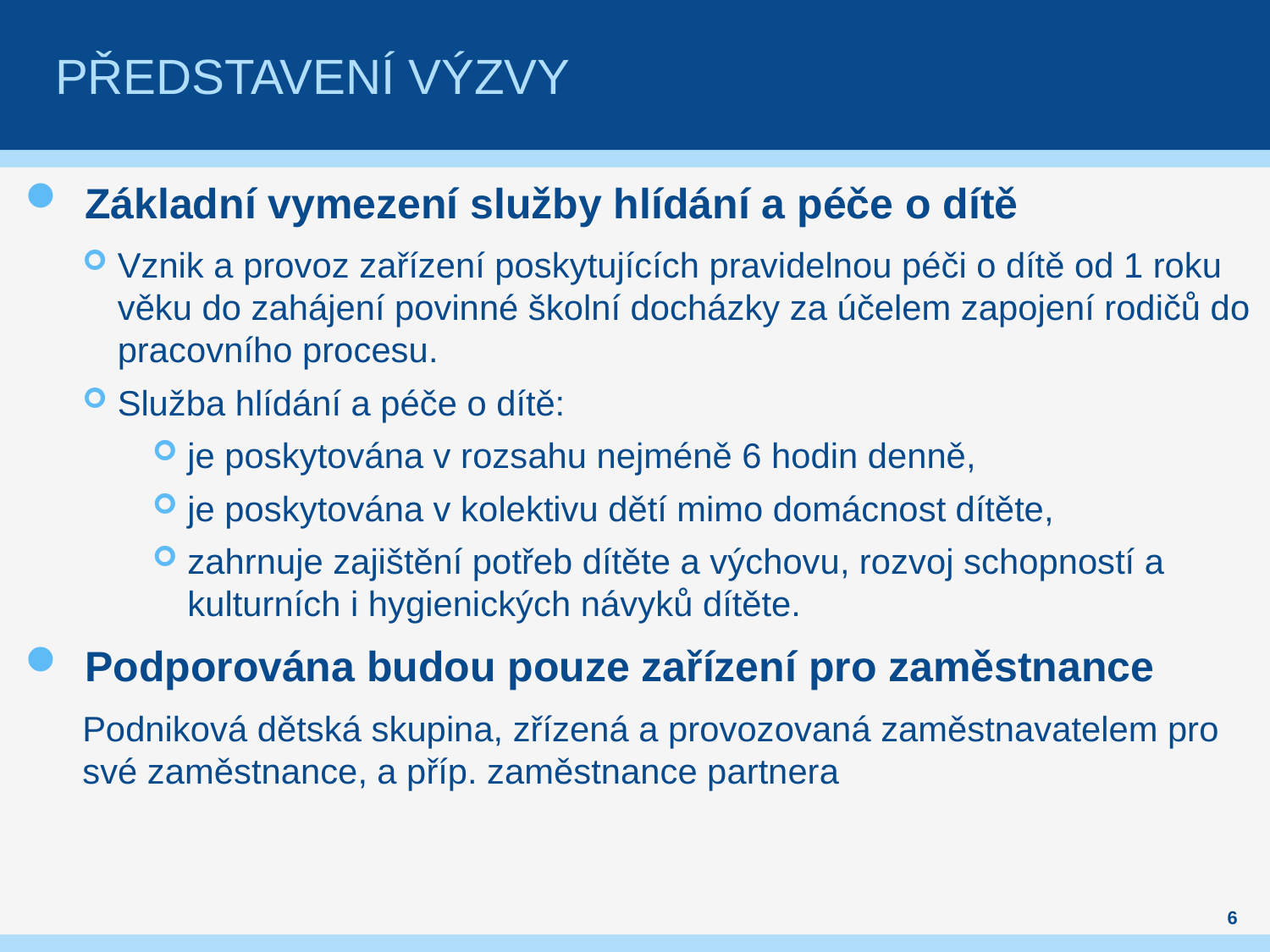

# Představení výzVY
Základní vymezení služby hlídání a péče o dítě
Vznik a provoz zařízení poskytujících pravidelnou péči o dítě od 1 roku věku do zahájení povinné školní docházky za účelem zapojení rodičů do pracovního procesu.
Služba hlídání a péče o dítě:
je poskytována v rozsahu nejméně 6 hodin denně,
je poskytována v kolektivu dětí mimo domácnost dítěte,
zahrnuje zajištění potřeb dítěte a výchovu, rozvoj schopností a kulturních i hygienických návyků dítěte.
Podporována budou pouze zařízení pro zaměstnance
Podniková dětská skupina, zřízená a provozovaná zaměstnavatelem pro své zaměstnance, a příp. zaměstnance partnera

6